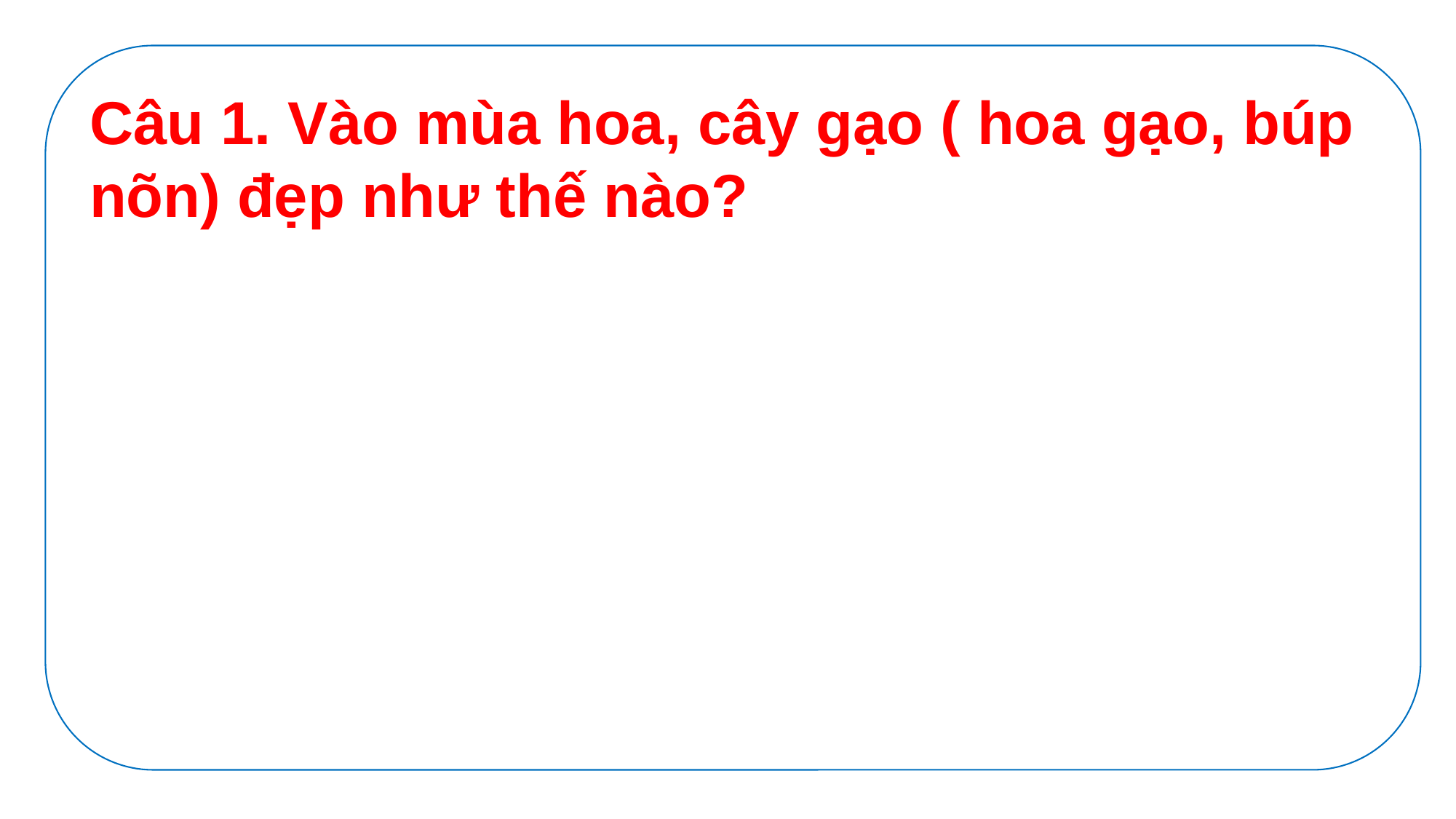

Câu 1. Vào mùa hoa, cây gạo ( hoa gạo, búp nõn) đẹp như thế nào?